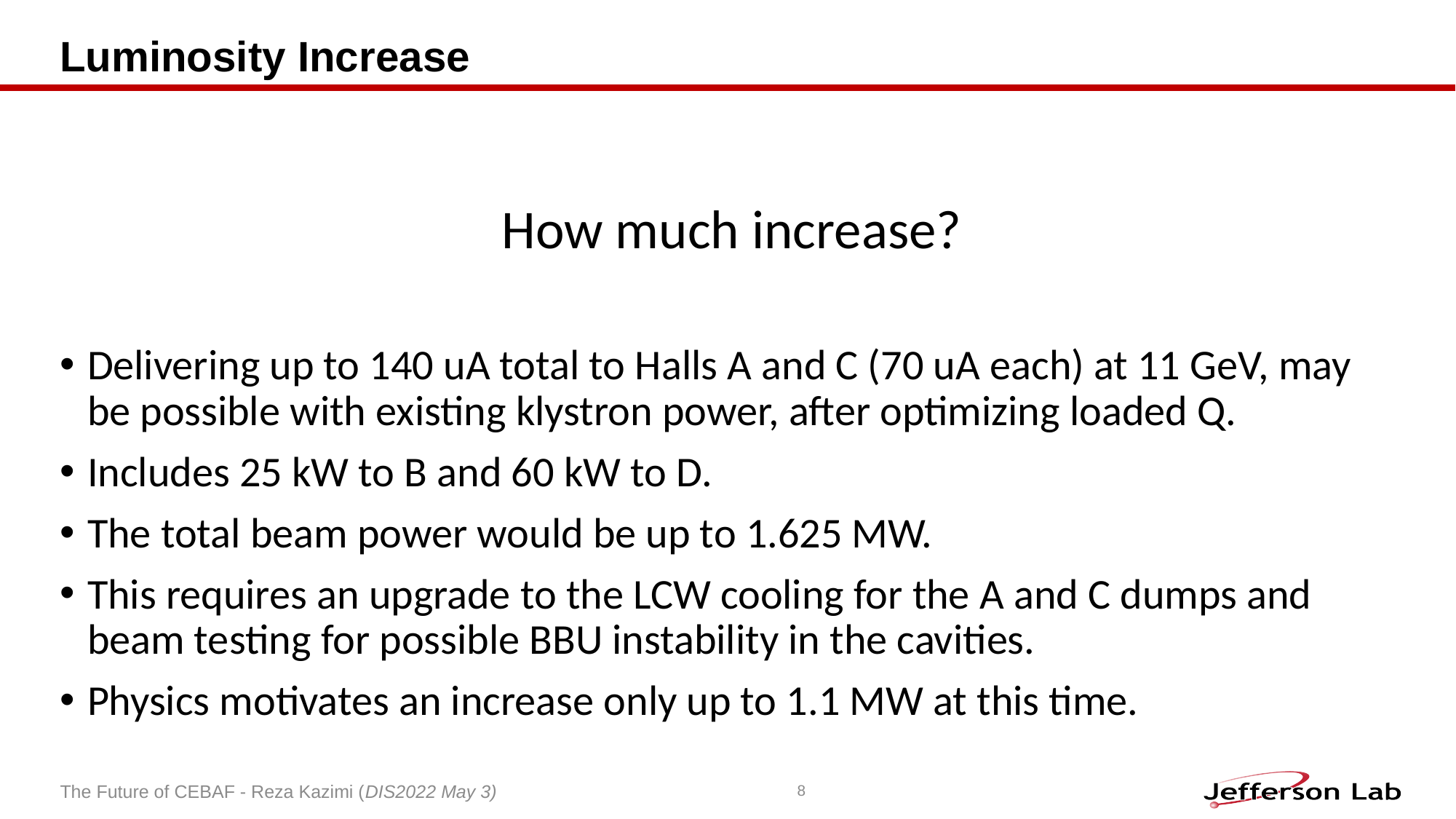

# Luminosity Increase

How much increase?

Delivering up to 140 uA total to Halls A and C (70 uA each) at 11 GeV, may be possible with existing klystron power, after optimizing loaded Q.
Includes 25 kW to B and 60 kW to D.
The total beam power would be up to 1.625 MW.
This requires an upgrade to the LCW cooling for the A and C dumps and beam testing for possible BBU instability in the cavities.
Physics motivates an increase only up to 1.1 MW at this time.
8
The Future of CEBAF - Reza Kazimi (DIS2022 May 3)